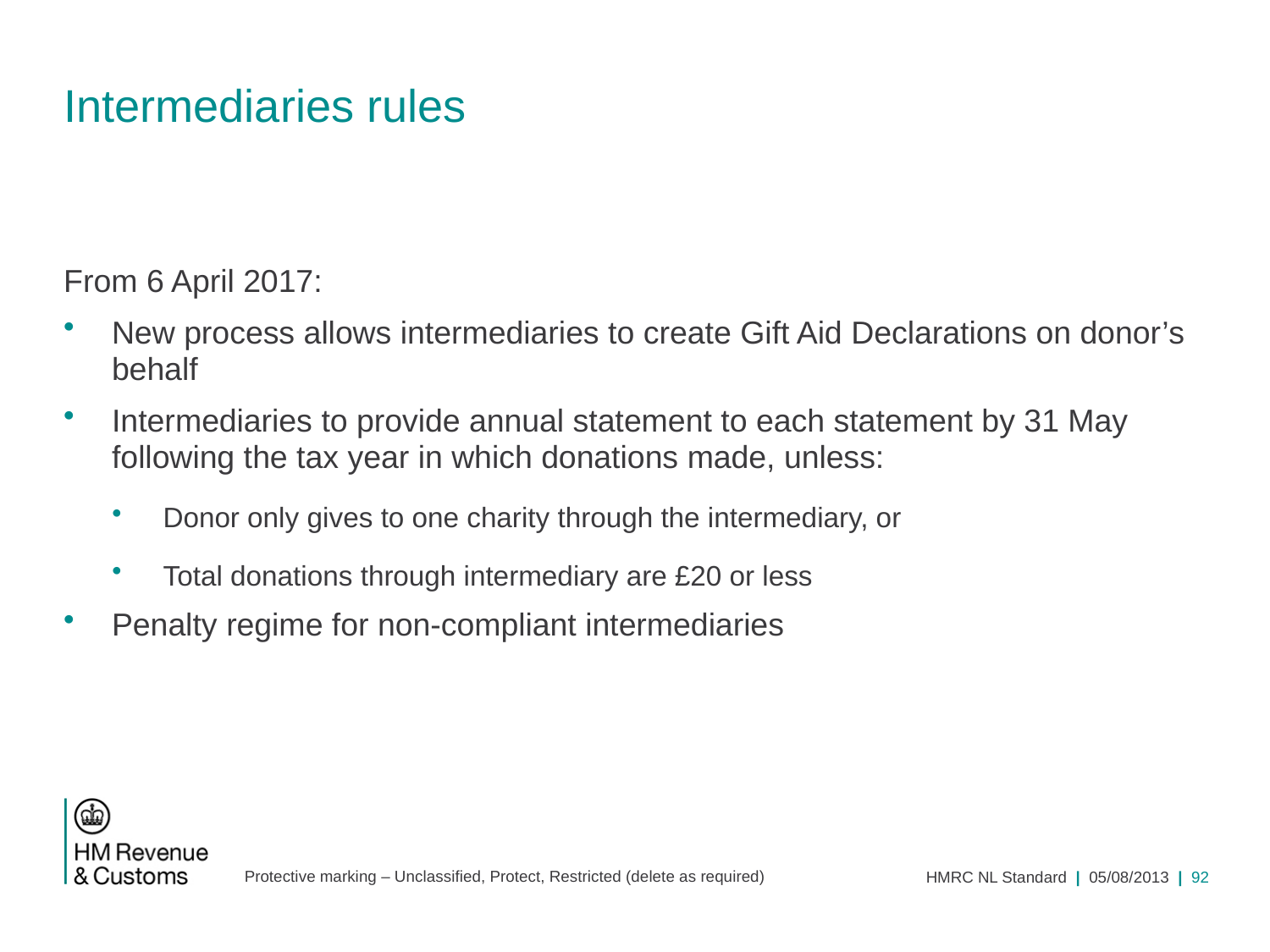

# Intermediaries rules

From 6 April 2017:
New process allows intermediaries to create Gift Aid Declarations on donor’s behalf
Intermediaries to provide annual statement to each statement by 31 May following the tax year in which donations made, unless:
Donor only gives to one charity through the intermediary, or
Total donations through intermediary are £20 or less
Penalty regime for non-compliant intermediaries

HMRC NL Standard  |  05/08/2013  |  92